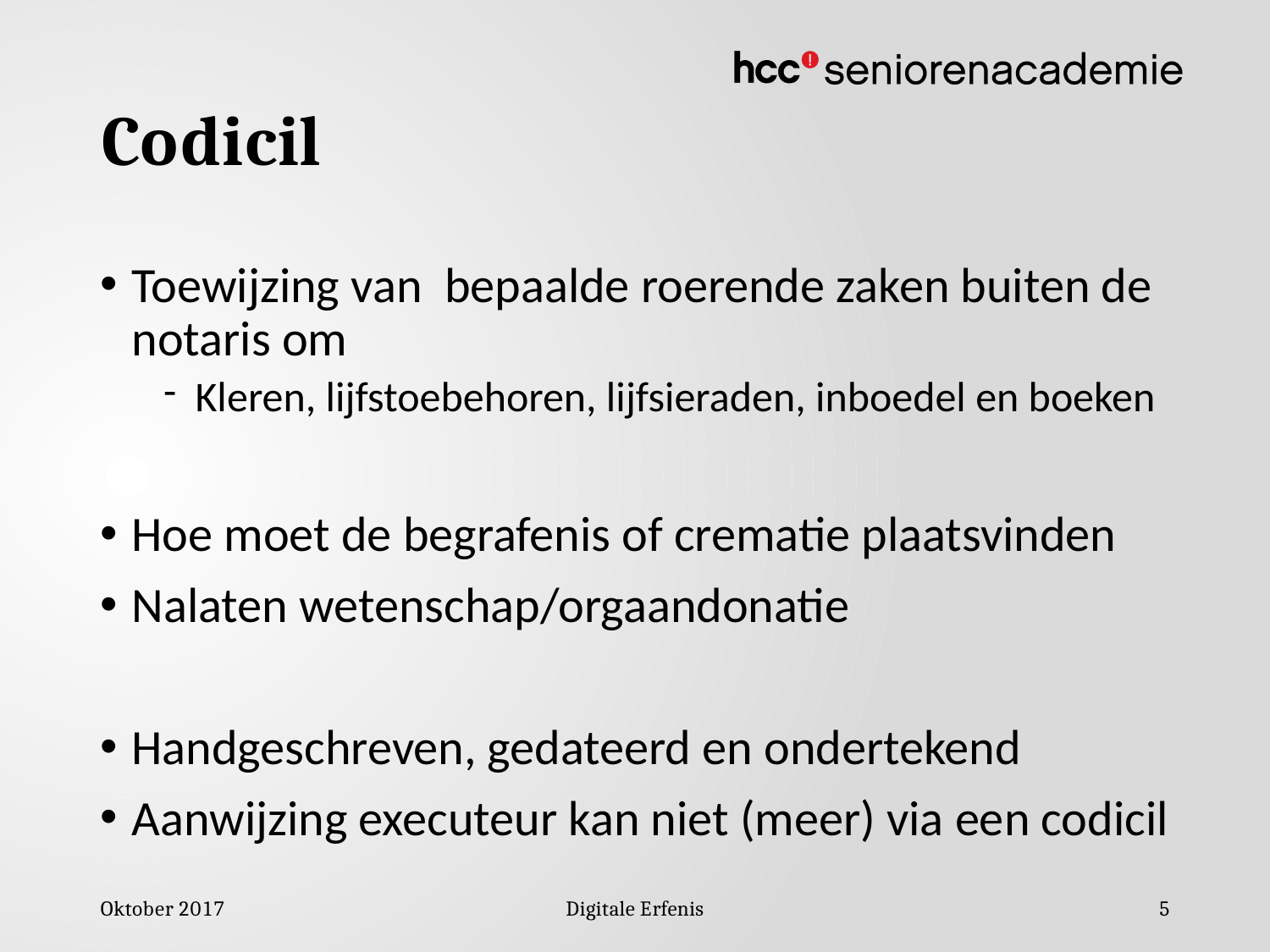

# Codicil
Toewijzing van  bepaalde roerende zaken buiten de notaris om
Kleren, lijfstoebehoren, lijfsieraden, inboedel en boeken

Hoe moet de begrafenis of crematie plaatsvinden
Nalaten wetenschap/orgaandonatie

Handgeschreven, gedateerd en ondertekend
Aanwijzing executeur kan niet (meer) via een codicil
Oktober 2017
Digitale Erfenis
5